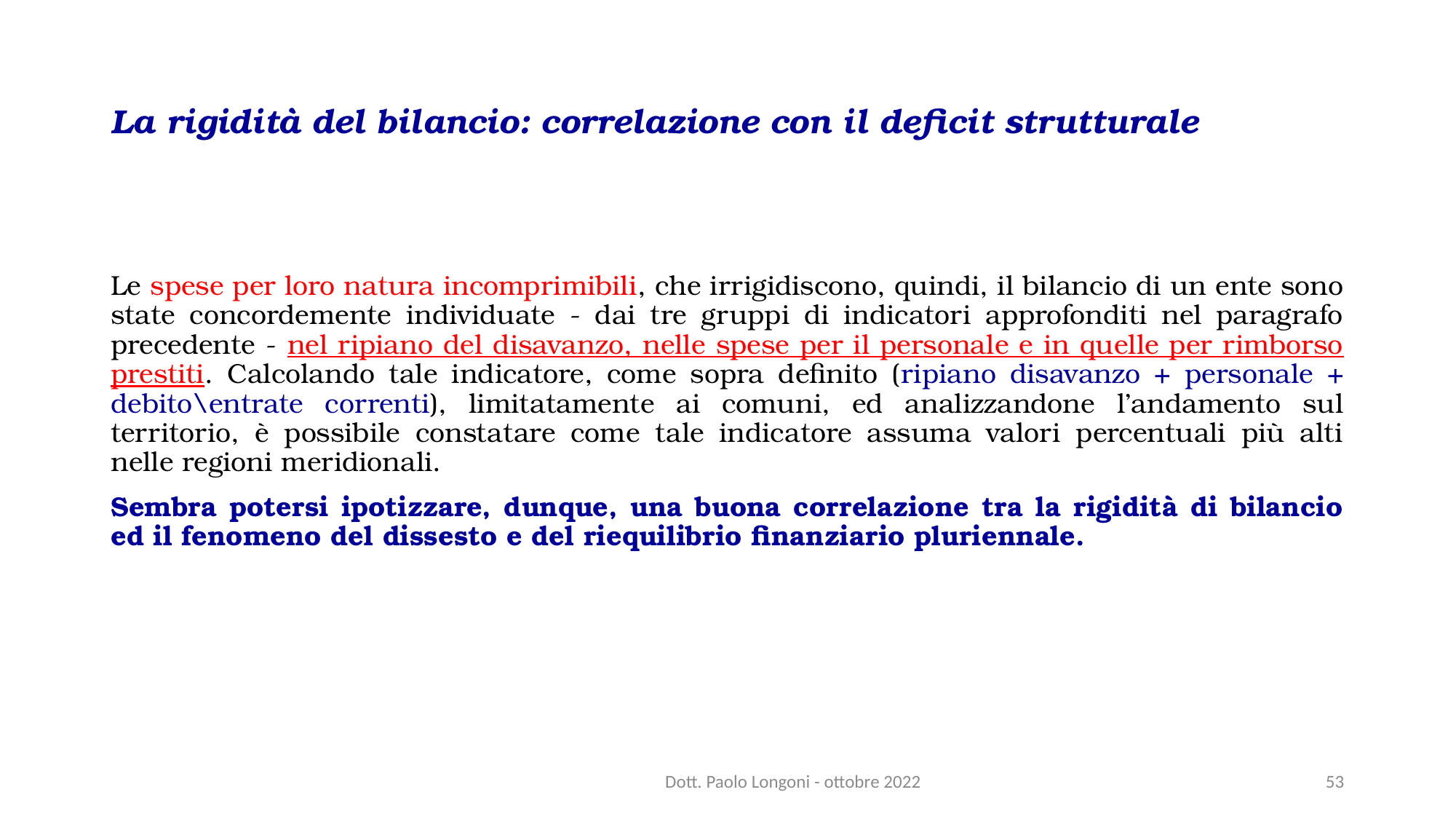

# La rigidità del bilancio: correlazione con il deficit strutturale

Le spese per loro natura incomprimibili, che irrigidiscono, quindi, il bilancio di un ente sono state concordemente individuate - dai tre gruppi di indicatori approfonditi nel paragrafo precedente - nel ripiano del disavanzo, nelle spese per il personale e in quelle per rimborso prestiti. Calcolando tale indicatore, come sopra definito (ripiano disavanzo + personale + debito\entrate correnti), limitatamente ai comuni, ed analizzandone l’andamento sul territorio, è possibile constatare come tale indicatore assuma valori percentuali più alti nelle regioni meridionali.
Sembra potersi ipotizzare, dunque, una buona correlazione tra la rigidità di bilancio ed il fenomeno del dissesto e del riequilibrio finanziario pluriennale.
Dott. Paolo Longoni - ottobre 2022
53